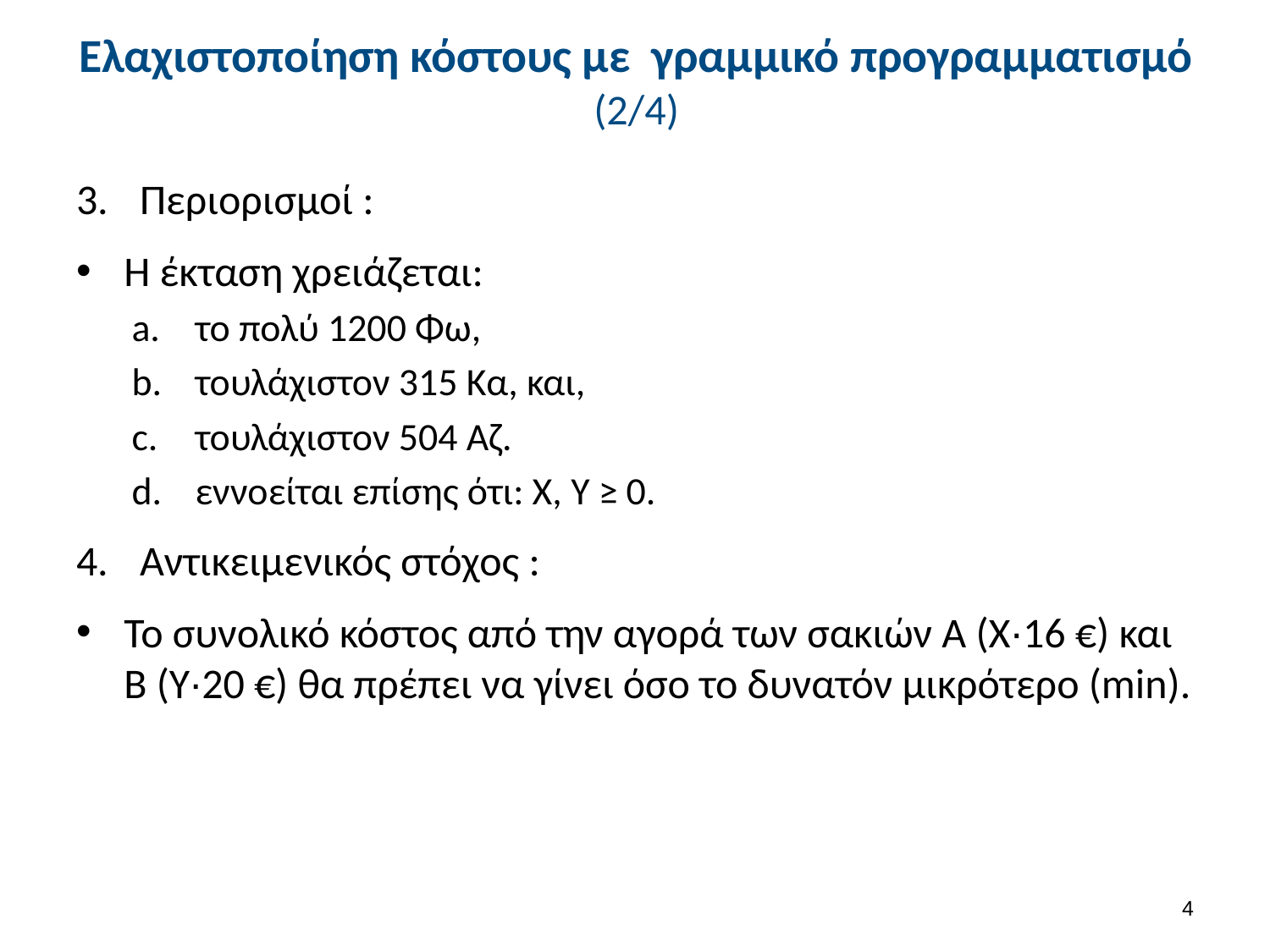

# Ελαχιστοποίηση κόστους με  γραμμικό προγραμματισμό (2/4)
Περιορισμοί :
Η έκταση χρειάζεται:
το πολύ 1200 Φω,
τουλάχιστον 315 Κα, και,
τουλάχιστον 504 Αζ.
εννοείται επίσης ότι: Χ, Υ ≥ 0.
Αντικειμενικός στόχος :
Το συνολικό κόστος από την αγορά των σακιών Α (X∙16 €) και Β (Υ∙20 €) θα πρέπει να γίνει όσο το δυνατόν μικρότερο (min).

4